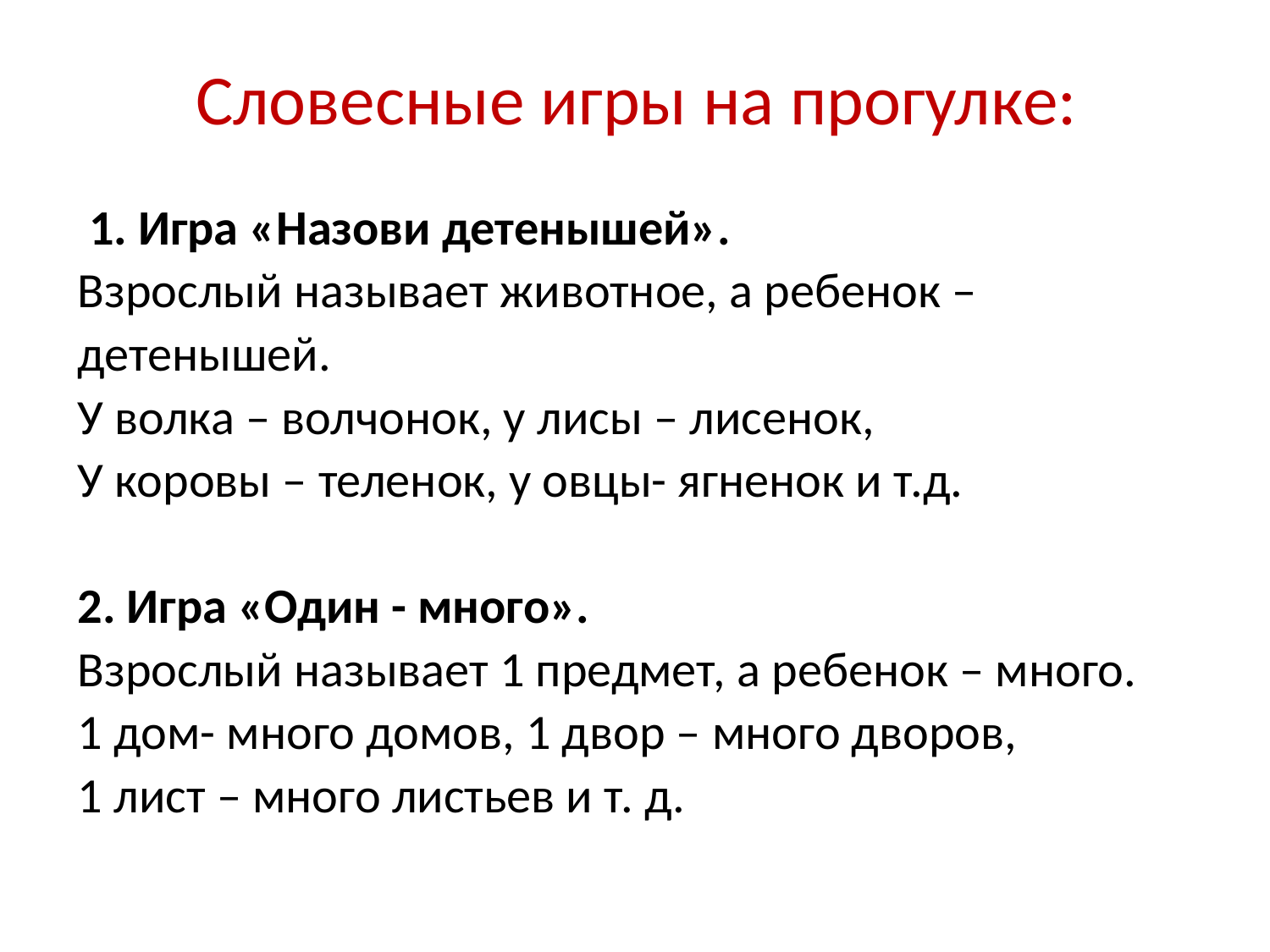

Словесные игры на прогулке:
 1. Игра «Назови детенышей».
Взрослый называет животное, а ребенок –
детенышей.
У волка – волчонок, у лисы – лисенок,
У коровы – теленок, у овцы- ягненок и т.д.

2. Игра «Один - много».
Взрослый называет 1 предмет, а ребенок – много.
1 дом- много домов, 1 двор – много дворов,
1 лист – много листьев и т. д.